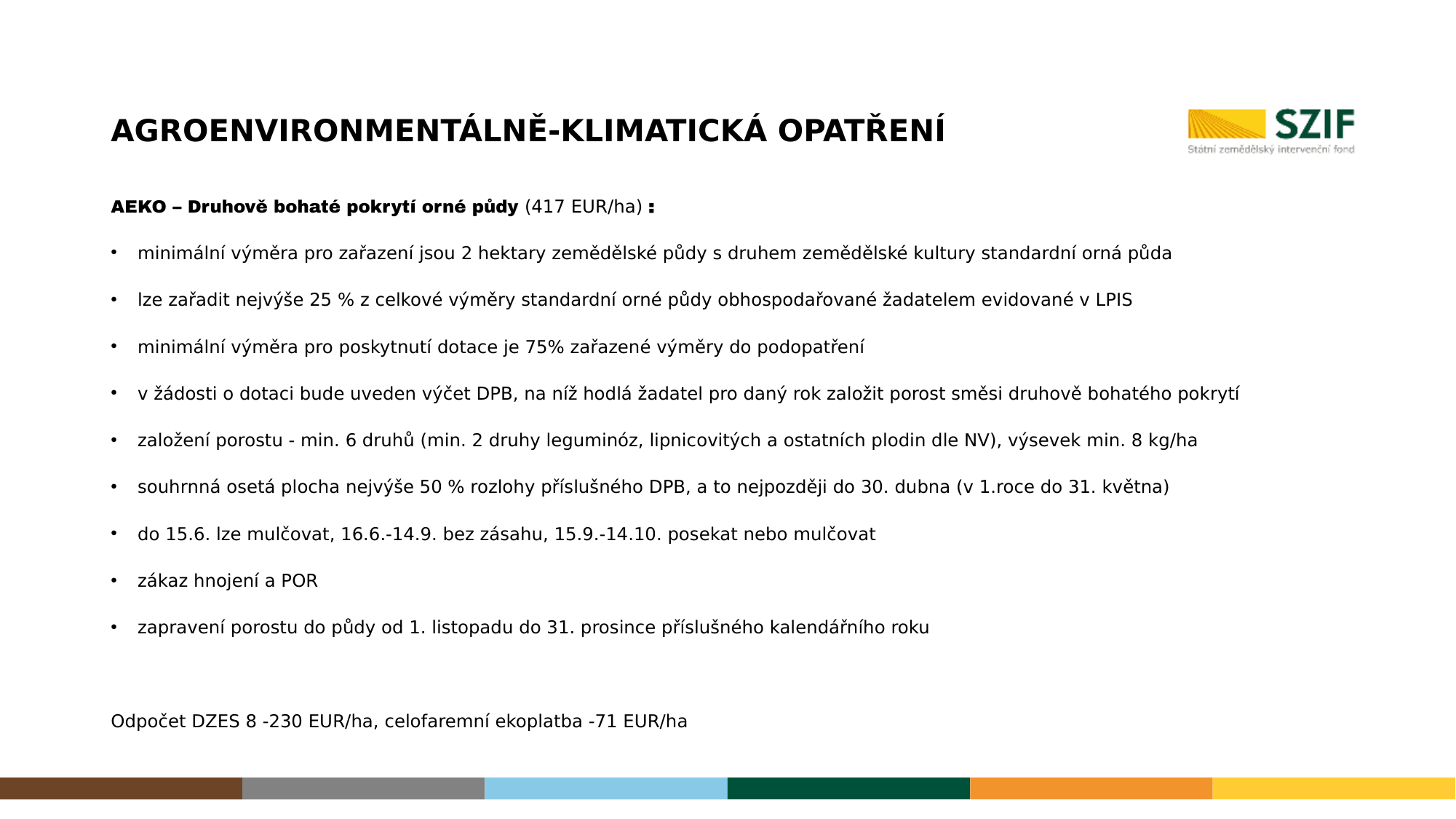

# Agroenvironmentálně-klimatická opatření
AEKO – Druhově bohaté pokrytí orné půdy (417 EUR/ha) :
minimální výměra pro zařazení jsou 2 hektary zemědělské půdy s druhem zemědělské kultury standardní orná půda
lze zařadit nejvýše 25 % z celkové výměry standardní orné půdy obhospodařované žadatelem evidované v LPIS
minimální výměra pro poskytnutí dotace je 75% zařazené výměry do podopatření
v žádosti o dotaci bude uveden výčet DPB, na níž hodlá žadatel pro daný rok založit porost směsi druhově bohatého pokrytí
založení porostu - min. 6 druhů (min. 2 druhy leguminóz, lipnicovitých a ostatních plodin dle NV), výsevek min. 8 kg/ha
souhrnná osetá plocha nejvýše 50 % rozlohy příslušného DPB, a to nejpozději do 30. dubna (v 1.roce do 31. května)
do 15.6. lze mulčovat, 16.6.-14.9. bez zásahu, 15.9.-14.10. posekat nebo mulčovat
zákaz hnojení a POR
zapravení porostu do půdy od 1. listopadu do 31. prosince příslušného kalendářního roku

Odpočet DZES 8 -230 EUR/ha, celofaremní ekoplatba -71 EUR/ha